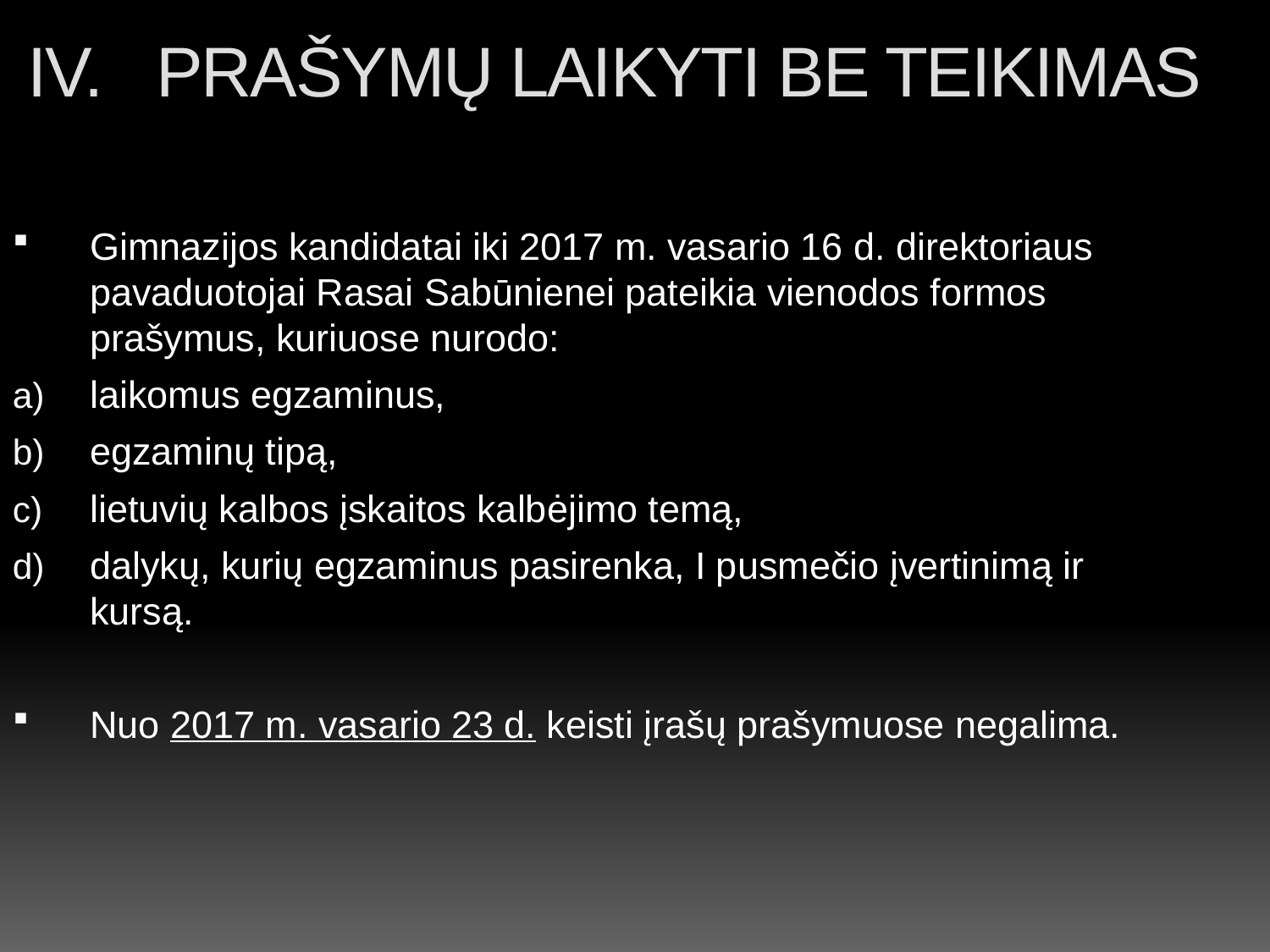

IV.   PRAŠYMŲ LAIKYTI BE TEIKIMAS
Gimnazijos kandidatai iki 2017 m. vasario 16 d. direktoriaus pavaduotojai Rasai Sabūnienei pateikia vienodos formos prašymus, kuriuose nurodo:
laikomus egzaminus,
egzaminų tipą,
lietuvių kalbos įskaitos kalbėjimo temą,
dalykų, kurių egzaminus pasirenka, I pusmečio įvertinimą ir kursą.

Nuo 2017 m. vasario 23 d. keisti įrašų prašymuose negalima.